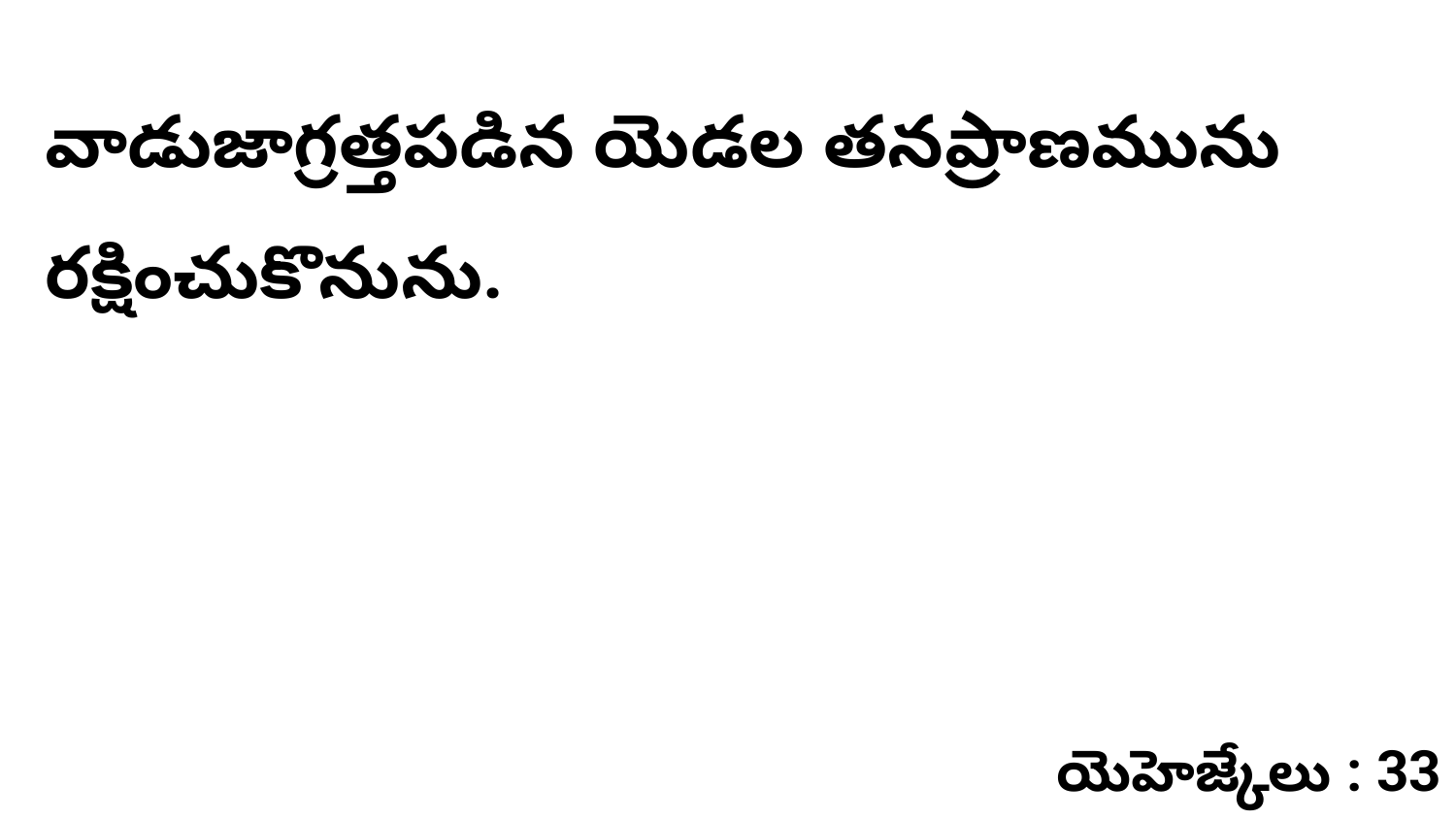

వాడుజాగ్రత్తపడిన యెడల తనప్రాణమును రక్షించుకొనును.
యెహెజ్కేలు : 33